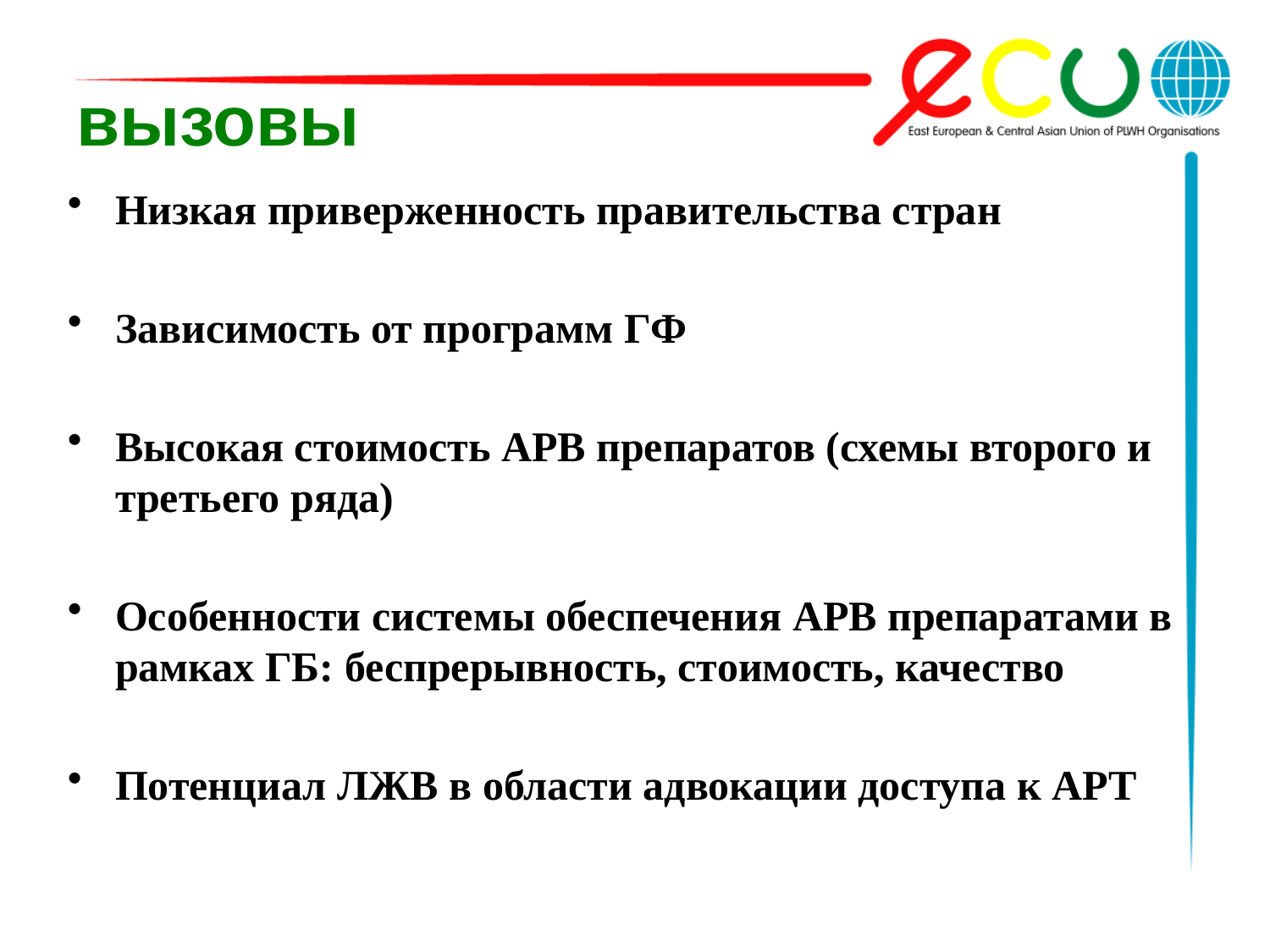

# вызовы
Низкая приверженность правительства стран

Зависимость от программ ГФ

Высокая стоимость АРВ препаратов (схемы второго и третьего ряда)

Особенности системы обеспечения АРВ препаратами в рамках ГБ: беспрерывность, стоимость, качество

Потенциал ЛЖВ в области адвокации доступа к АРТ